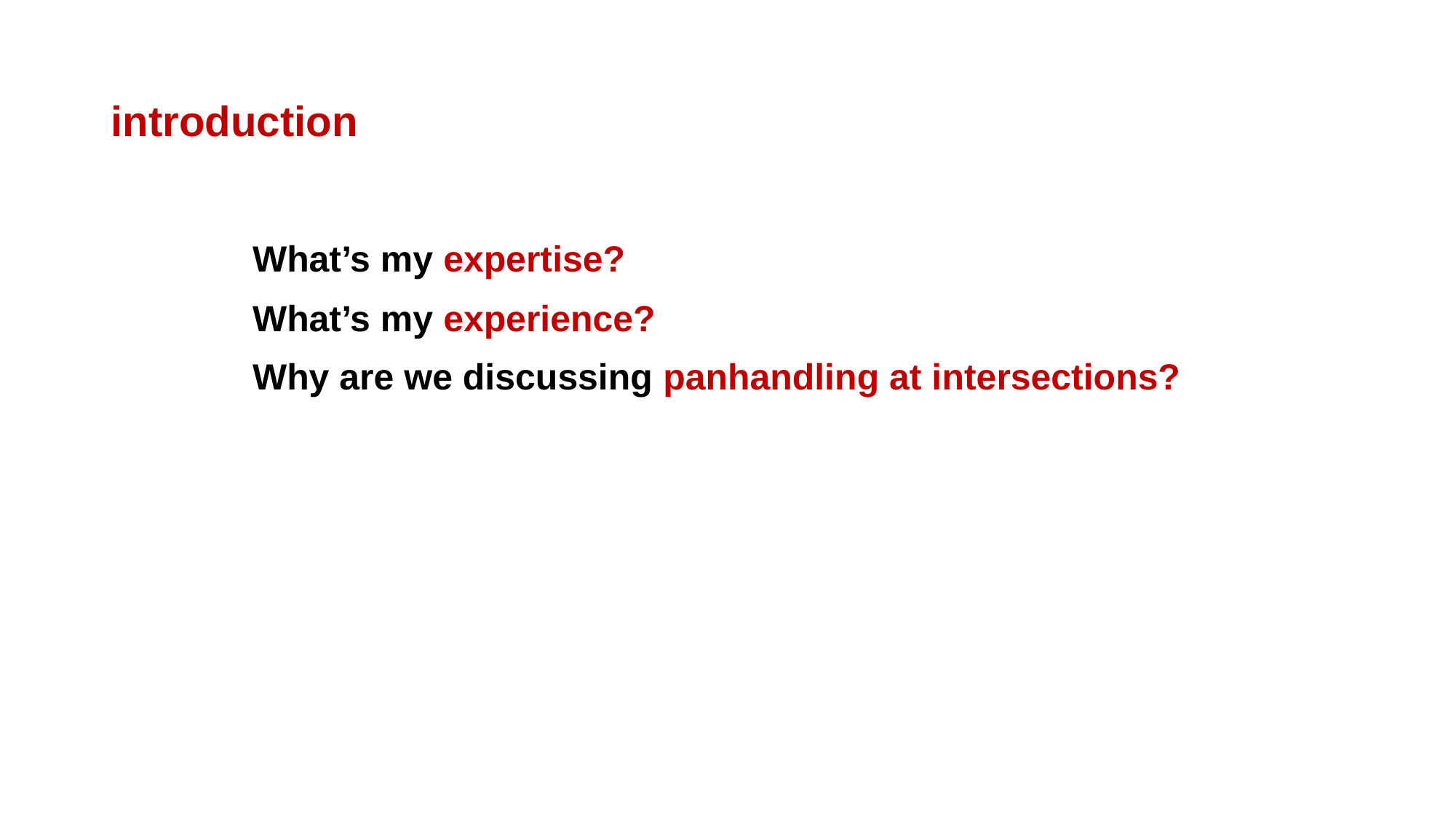

# introduction
What’s my expertise?
What’s my experience?
Why are we discussing panhandling at intersections?